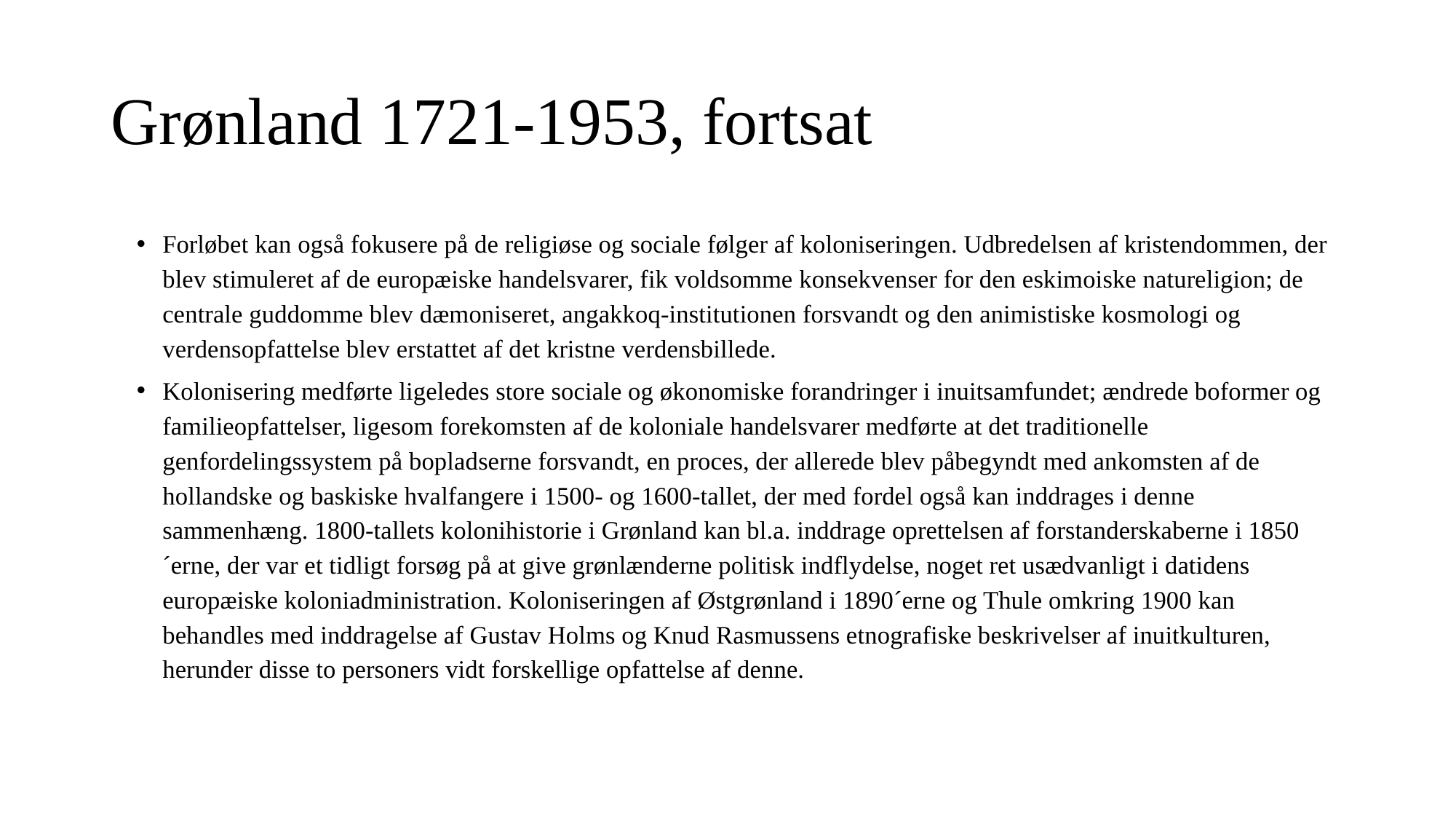

# Grønland 1721-1953, fortsat
Forløbet kan også fokusere på de religiøse og sociale følger af koloniseringen. Udbredelsen af kristendommen, der blev stimuleret af de europæiske handelsvarer, fik voldsomme konsekvenser for den eskimoiske natureligion; de centrale guddomme blev dæmoniseret, angakkoq-institutionen forsvandt og den animistiske kosmologi og verdensopfattelse blev erstattet af det kristne verdensbillede.
Kolonisering medførte ligeledes store sociale og økonomiske forandringer i inuitsamfundet; ændrede boformer og familieopfattelser, ligesom forekomsten af de koloniale handelsvarer medførte at det traditionelle genfordelingssystem på bopladserne forsvandt, en proces, der allerede blev påbegyndt med ankomsten af de hollandske og baskiske hvalfangere i 1500- og 1600-tallet, der med fordel også kan inddrages i denne sammenhæng. 1800-tallets kolonihistorie i Grønland kan bl.a. inddrage oprettelsen af forstanderskaberne i 1850´erne, der var et tidligt forsøg på at give grønlænderne politisk indflydelse, noget ret usædvanligt i datidens europæiske koloniadministration. Koloniseringen af Østgrønland i 1890´erne og Thule omkring 1900 kan behandles med inddragelse af Gustav Holms og Knud Rasmussens etnografiske beskrivelser af inuitkulturen, herunder disse to personers vidt forskellige opfattelse af denne.